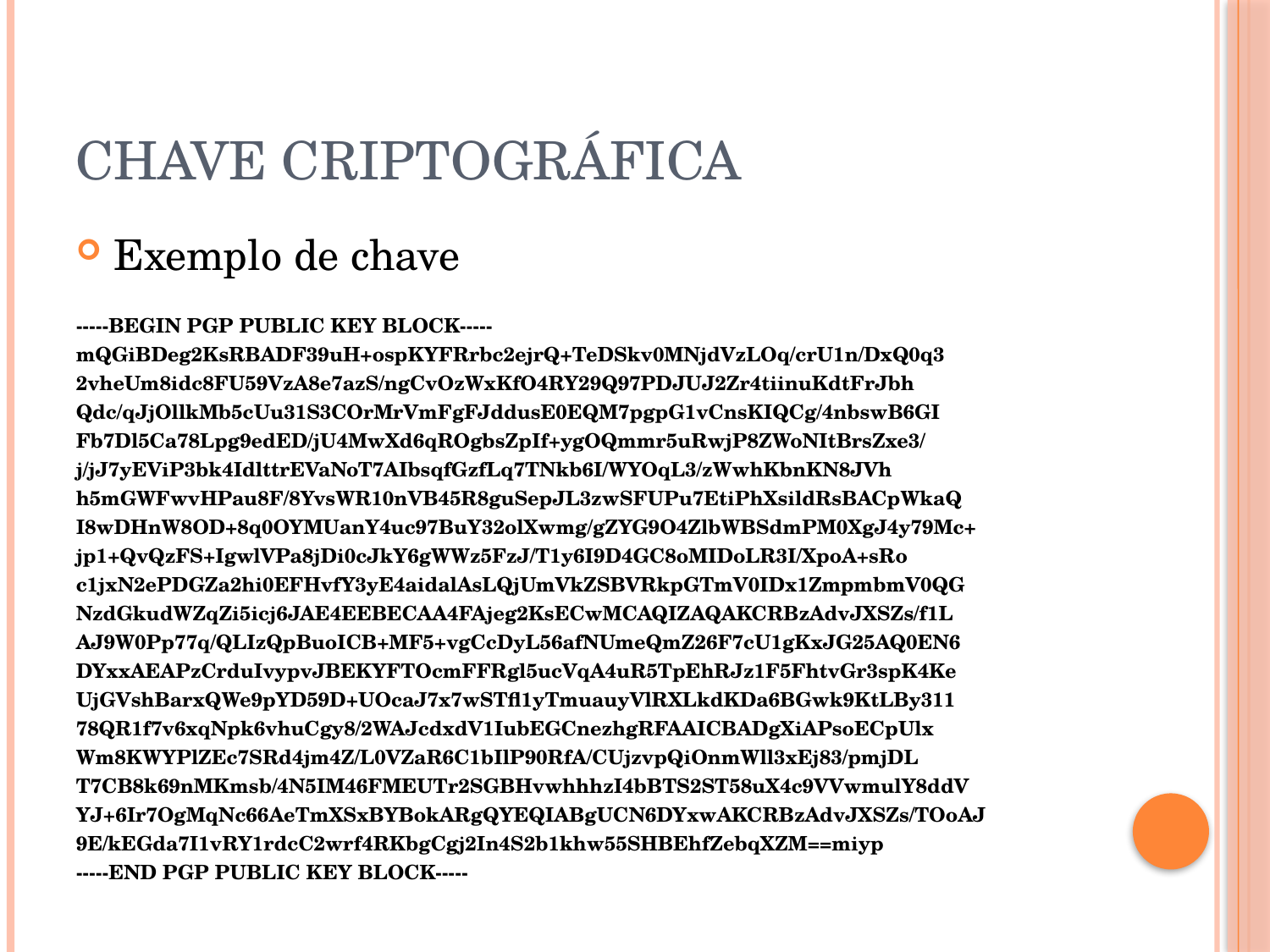

# Chave Criptográfica
Exemplo de chave

-----BEGIN PGP PUBLIC KEY BLOCK-----
mQGiBDeg2KsRBADF39uH+ospKYFRrbc2ejrQ+TeDSkv0MNjdVzLOq/crU1n/DxQ0q3
2vheUm8idc8FU59VzA8e7azS/ngCvOzWxKfO4RY29Q97PDJUJ2Zr4tiinuKdtFrJbh
Qdc/qJjOllkMb5cUu31S3COrMrVmFgFJddusE0EQM7pgpG1vCnsKIQCg/4nbswB6GI
Fb7Dl5Ca78Lpg9edED/jU4MwXd6qROgbsZpIf+ygOQmmr5uRwjP8ZWoNItBrsZxe3/
j/jJ7yEViP3bk4IdlttrEVaNoT7AIbsqfGzfLq7TNkb6I/WYOqL3/zWwhKbnKN8JVh
h5mGWFwvHPau8F/8YvsWR10nVB45R8guSepJL3zwSFUPu7EtiPhXsildRsBACpWkaQ
I8wDHnW8OD+8q0OYMUanY4uc97BuY32olXwmg/gZYG9O4ZlbWBSdmPM0XgJ4y79Mc+
jp1+QvQzFS+IgwlVPa8jDi0cJkY6gWWz5FzJ/T1y6I9D4GC8oMIDoLR3I/XpoA+sRo
c1jxN2ePDGZa2hi0EFHvfY3yE4aidalAsLQjUmVkZSBVRkpGTmV0IDx1ZmpmbmV0QG
NzdGkudWZqZi5icj6JAE4EEBECAA4FAjeg2KsECwMCAQIZAQAKCRBzAdvJXSZs/f1L
AJ9W0Pp77q/QLIzQpBuoICB+MF5+vgCcDyL56afNUmeQmZ26F7cU1gKxJG25AQ0EN6
DYxxAEAPzCrduIvypvJBEKYFTOcmFFRgl5ucVqA4uR5TpEhRJz1F5FhtvGr3spK4Ke
UjGVshBarxQWe9pYD59D+UOcaJ7x7wSTfl1yTmuauyVlRXLkdKDa6BGwk9KtLBy311
78QR1f7v6xqNpk6vhuCgy8/2WAJcdxdV1IubEGCnezhgRFAAICBADgXiAPsoECpUlx
Wm8KWYPlZEc7SRd4jm4Z/L0VZaR6C1bIlP90RfA/CUjzvpQiOnmWll3xEj83/pmjDL
T7CB8k69nMKmsb/4N5IM46FMEUTr2SGBHvwhhhzI4bBTS2ST58uX4c9VVwmulY8ddV
YJ+6Ir7OgMqNc66AeTmXSxBYBokARgQYEQIABgUCN6DYxwAKCRBzAdvJXSZs/TOoAJ
9E/kEGda7I1vRY1rdcC2wrf4RKbgCgj2In4S2b1khw55SHBEhfZebqXZM==miyp
-----END PGP PUBLIC KEY BLOCK-----